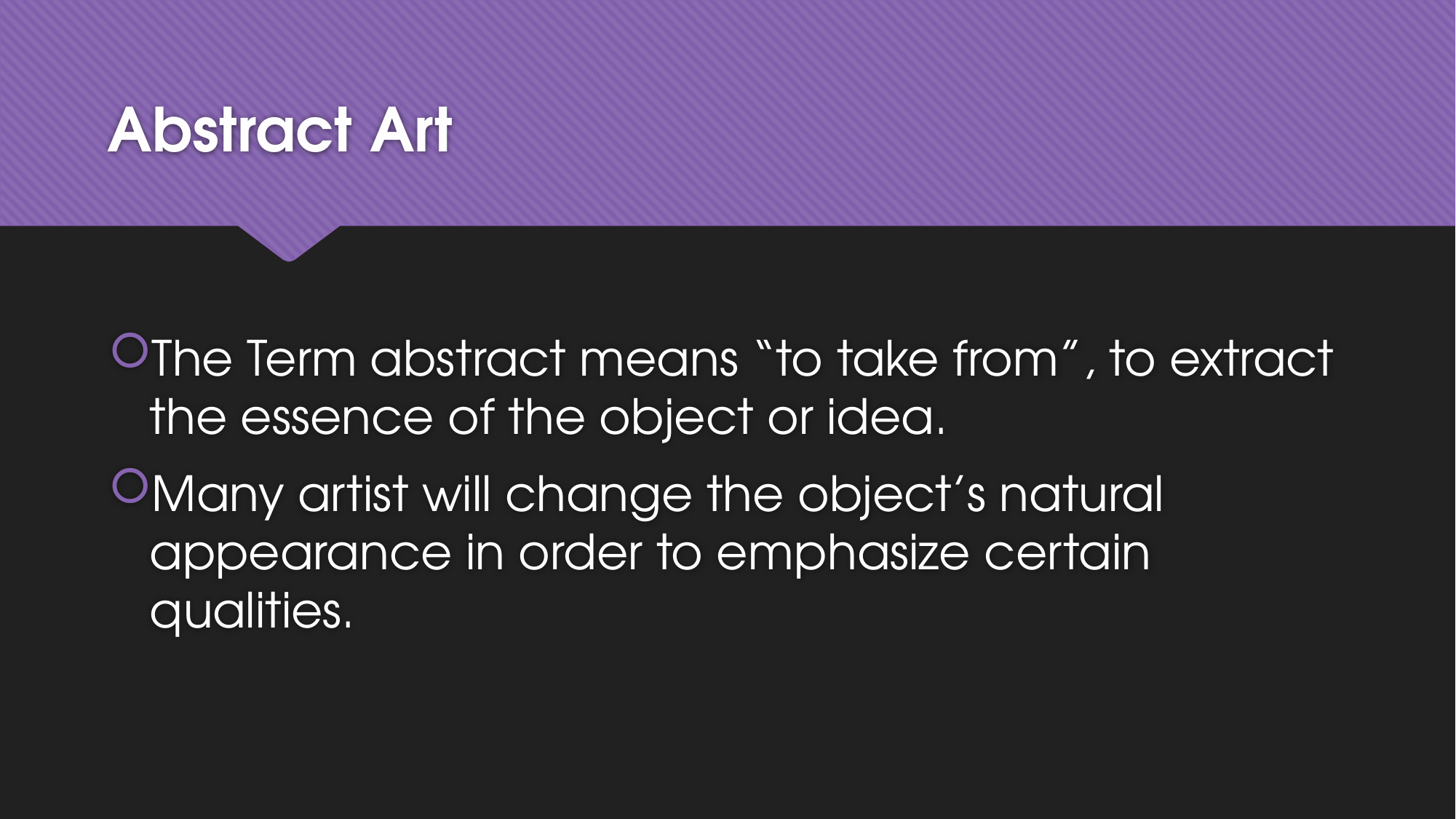

# Abstract Art
The Term abstract means “to take from”, to extract the essence of the object or idea.
Many artist will change the object’s natural appearance in order to emphasize certain qualities.